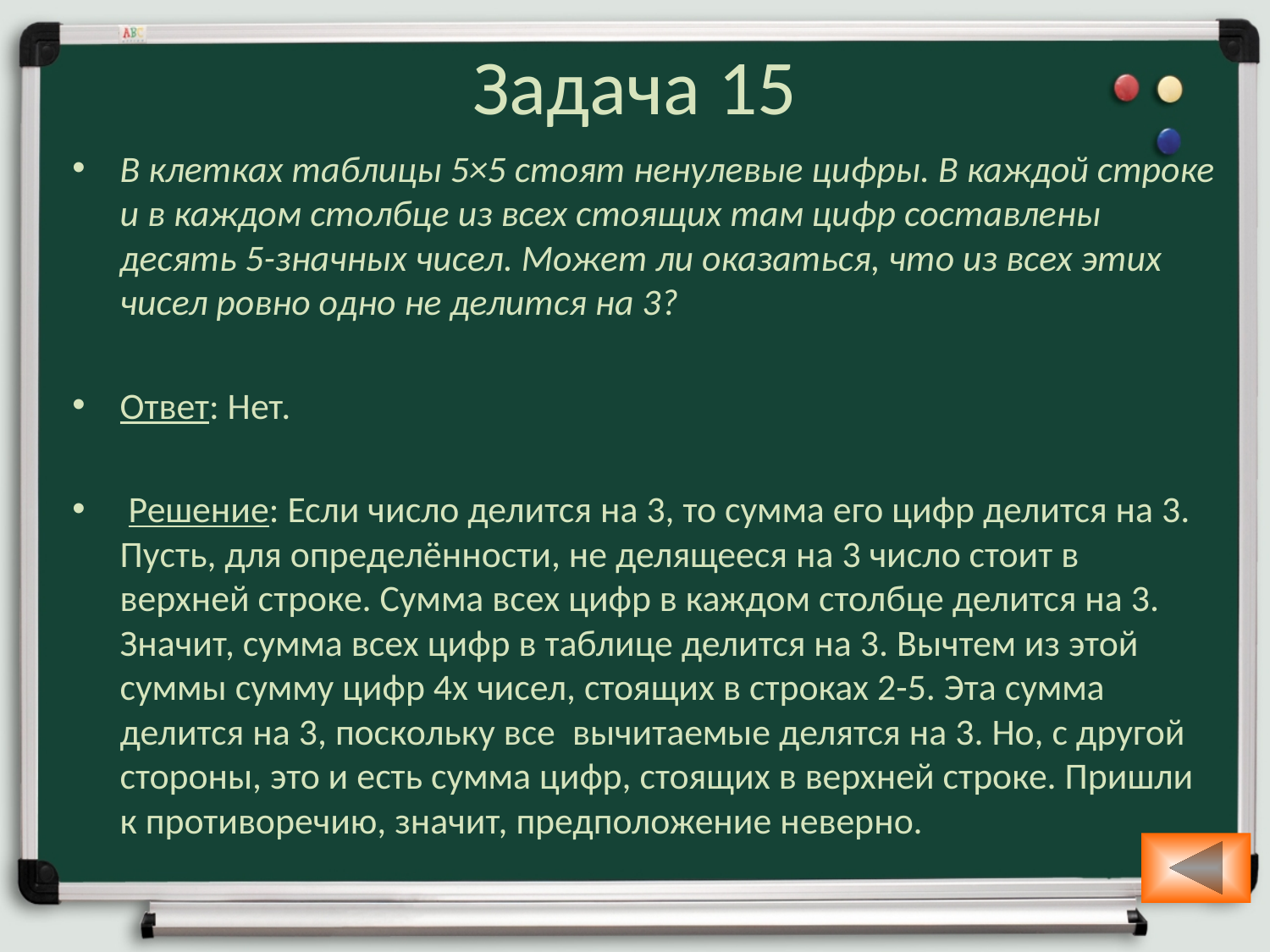

# Задача 15
В клетках таблицы 5×5 стоят ненулевые цифры. В каждой строке и в каждом столбце из всех стоящих там цифр составлены десять 5-значных чисел. Может ли оказаться, что из всех этих чисел ровно одно не делится на 3?

Ответ: Нет.

 Решение: Если число делится на 3, то сумма его цифр делится на 3. Пусть, для определённости, не делящееся на 3 число стоит в верхней строке. Сумма всех цифр в каждом столбце делится на 3. Значит, сумма всех цифр в таблице делится на 3. Вычтем из этой суммы сумму цифр 4х чисел, стоящих в строках 2-5. Эта сумма делится на 3, поскольку все  вычитаемые делятся на 3. Но, с другой стороны, это и есть сумма цифр, стоящих в верхней строке. Пришли к противоречию, значит, предположение неверно.